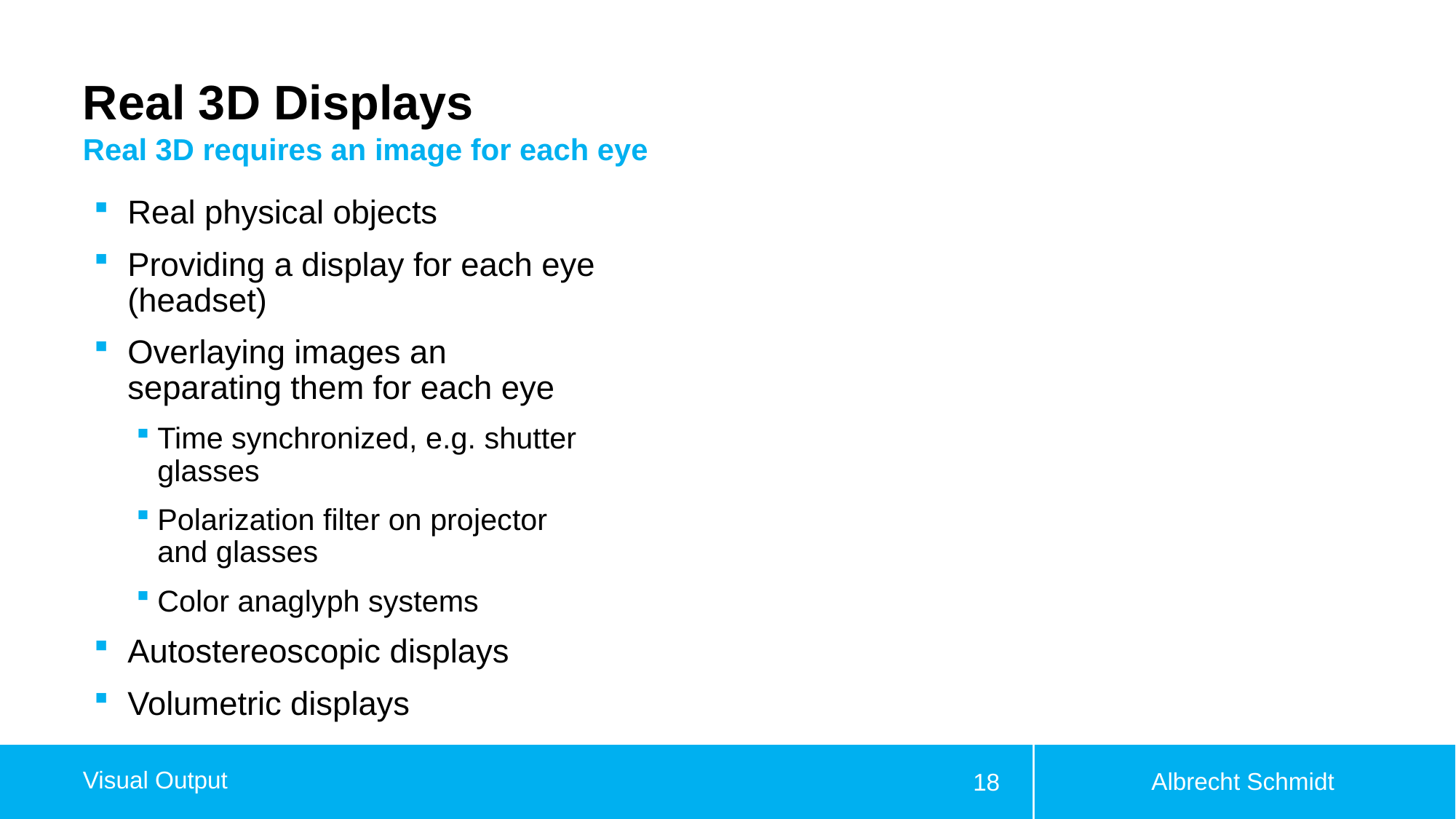

# Real 3D Displays
Real 3D requires an image for each eye
Real physical objects
Providing a display for each eye (headset)
Overlaying images an separating them for each eye
Time synchronized, e.g. shutter glasses
Polarization filter on projector and glasses
Color anaglyph systems
Autostereoscopic displays
Volumetric displays

Albrecht Schmidt
Visual Output
18